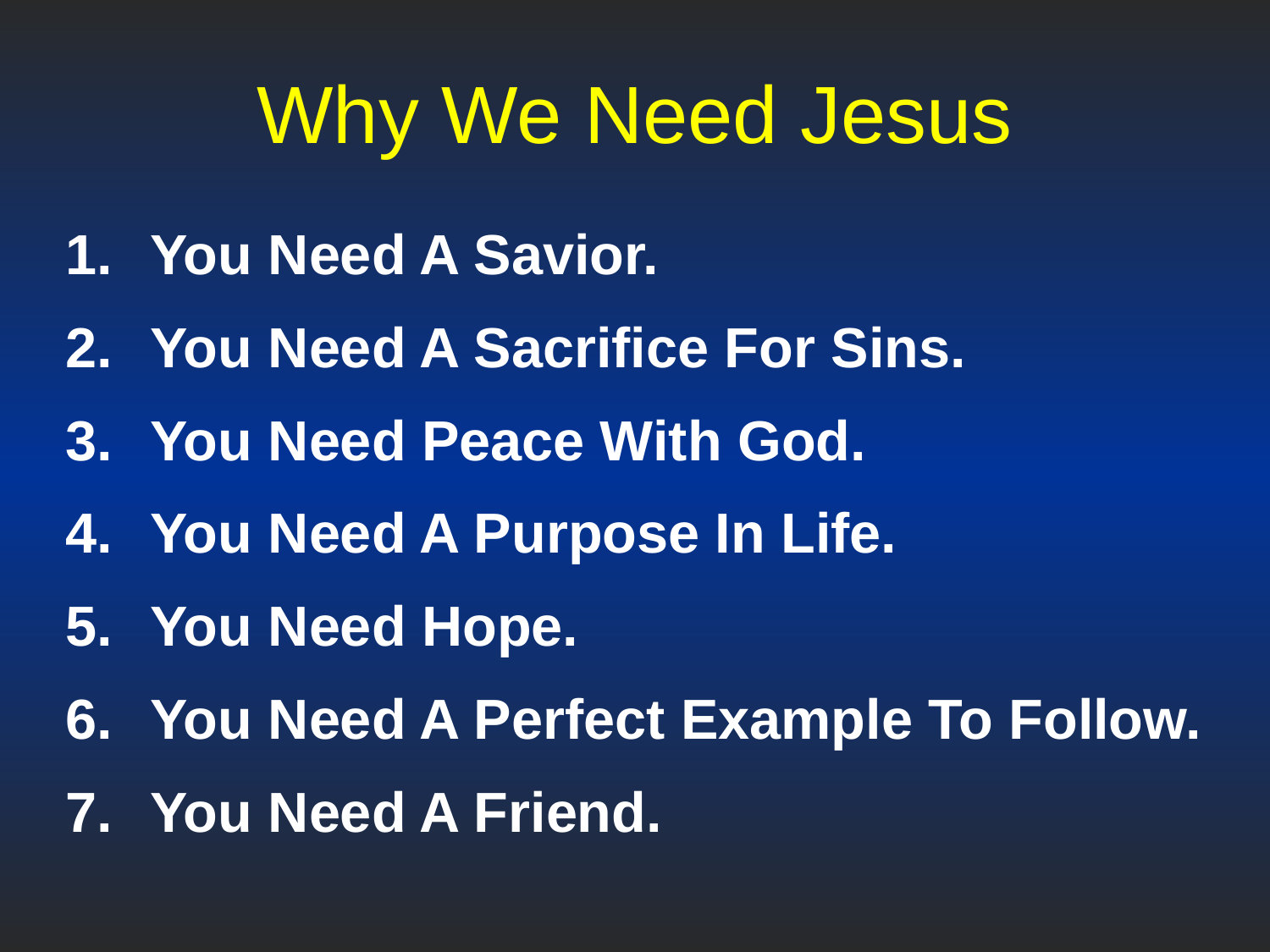

# Why We Need Jesus
You Need A Savior.
You Need A Sacrifice For Sins.
You Need Peace With God.
You Need A Purpose In Life.
You Need Hope.
You Need A Perfect Example To Follow.
You Need A Friend.